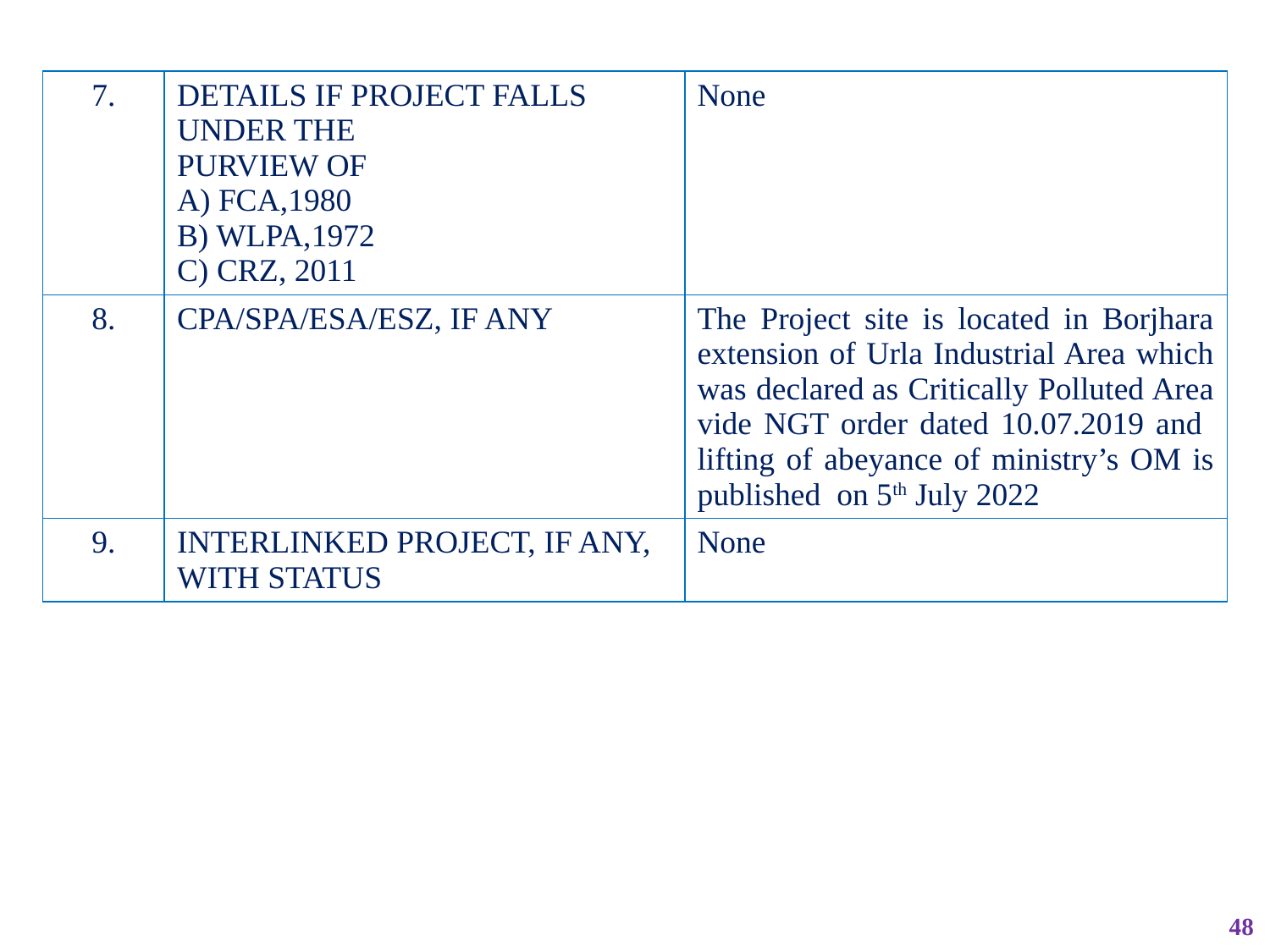

| 7. | DETAILS IF PROJECT FALLS UNDER THE PURVIEW OF A) FCA,1980 B) WLPA,1972 C) CRZ, 2011 | None |
| --- | --- | --- |
| 8. | CPA/SPA/ESA/ESZ, IF ANY | The Project site is located in Borjhara extension of Urla Industrial Area which was declared as Critically Polluted Area vide NGT order dated 10.07.2019 and lifting of abeyance of ministry’s OM is published on 5th July 2022 |
| 9. | INTERLINKED PROJECT, IF ANY, WITH STATUS | None |